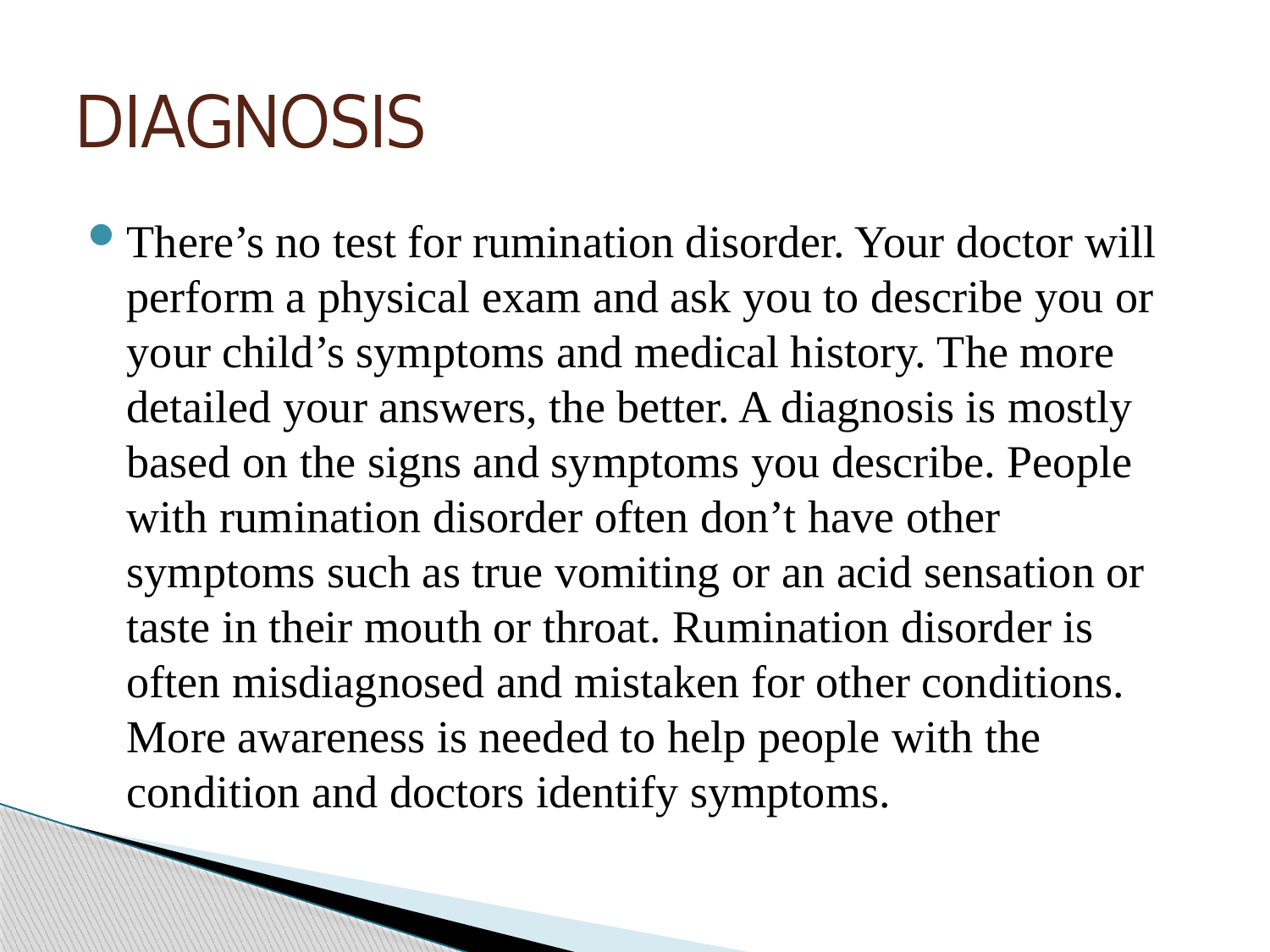

# DIAGNOSIS
There’s no test for rumination disorder. Your doctor will perform a physical exam and ask you to describe you or your child’s symptoms and medical history. The more detailed your answers, the better. A diagnosis is mostly based on the signs and symptoms you describe. People with rumination disorder often don’t have other symptoms such as true vomiting or an acid sensation or taste in their mouth or throat. Rumination disorder is often misdiagnosed and mistaken for other conditions. More awareness is needed to help people with the condition and doctors identify symptoms.